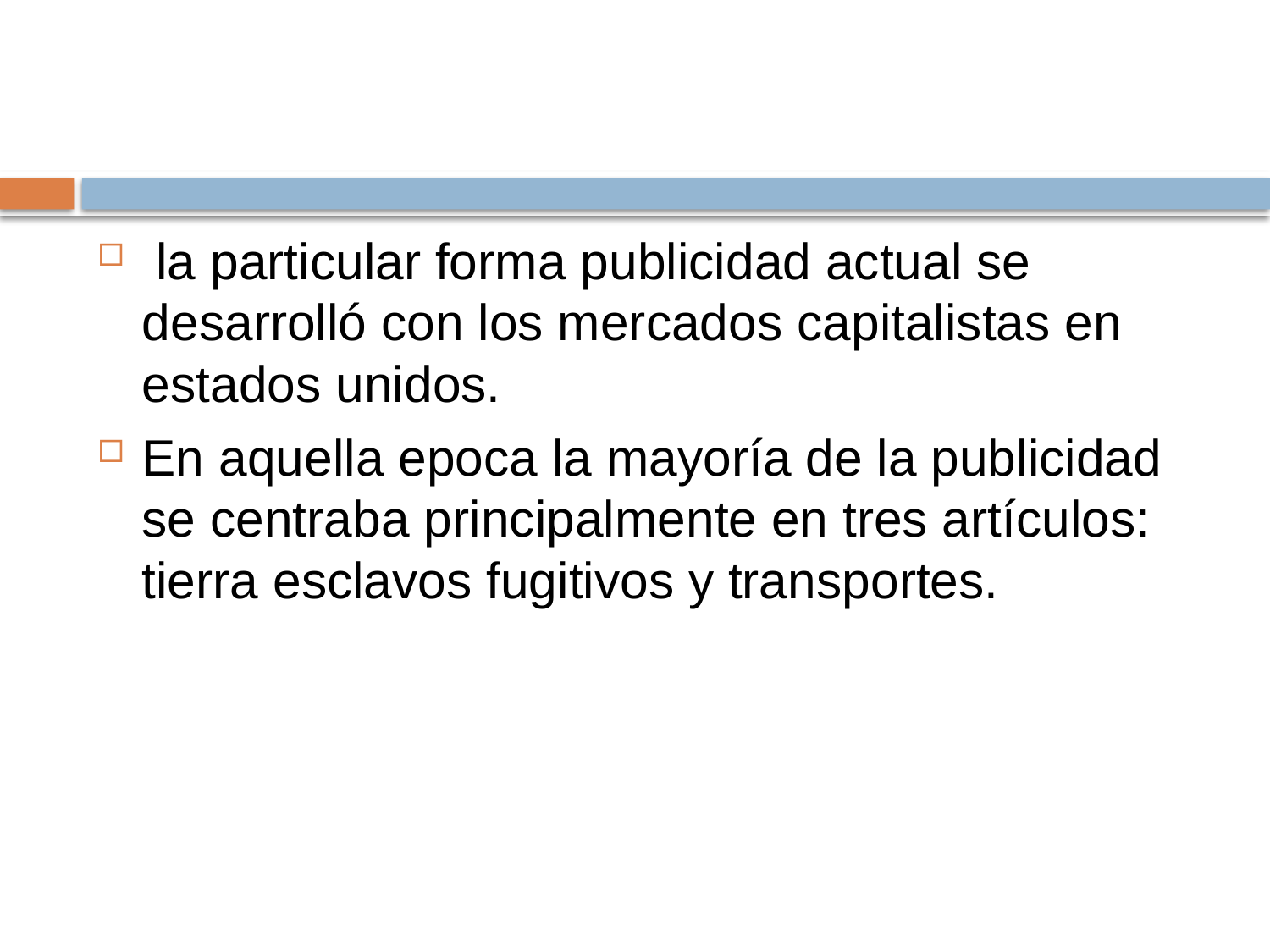

#
 la particular forma publicidad actual se desarrolló con los mercados capitalistas en estados unidos.
En aquella epoca la mayoría de la publicidad se centraba principalmente en tres artículos: tierra esclavos fugitivos y transportes.